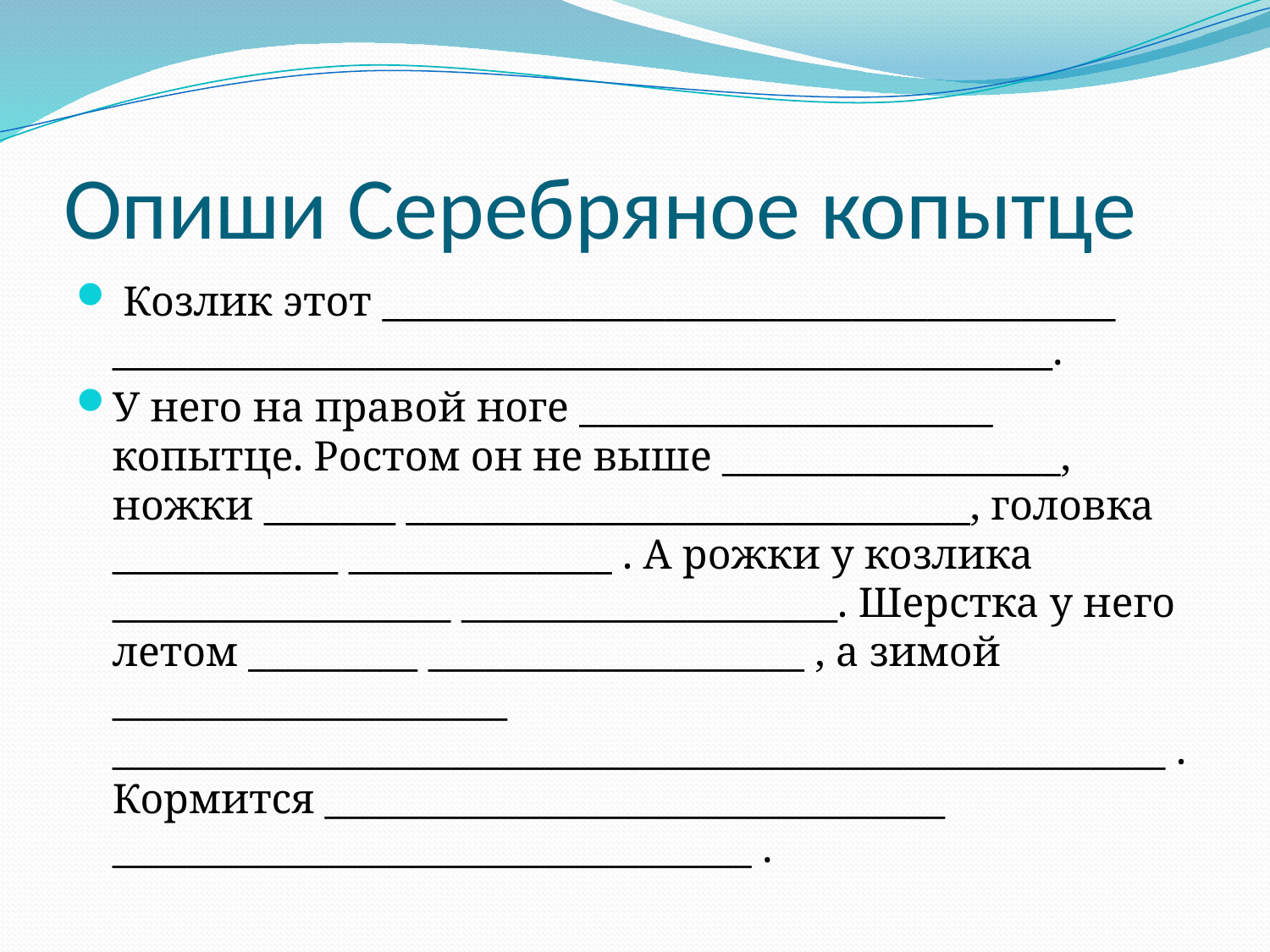

# Опиши Серебряное копытце
 Козлик этот _______________________________________ __________________________________________________.
У него на правой ноге ______________________ копытце. Ростом он не выше __________________, ножки _______ ______________________________, головка ____________ ______________ . А рожки у козлика __________________ ____________________. Шерстка у него летом _________ ____________________ , а зимой  _____________________ ________________________________________________________ . Кормится _________________________________ __________________________________ .